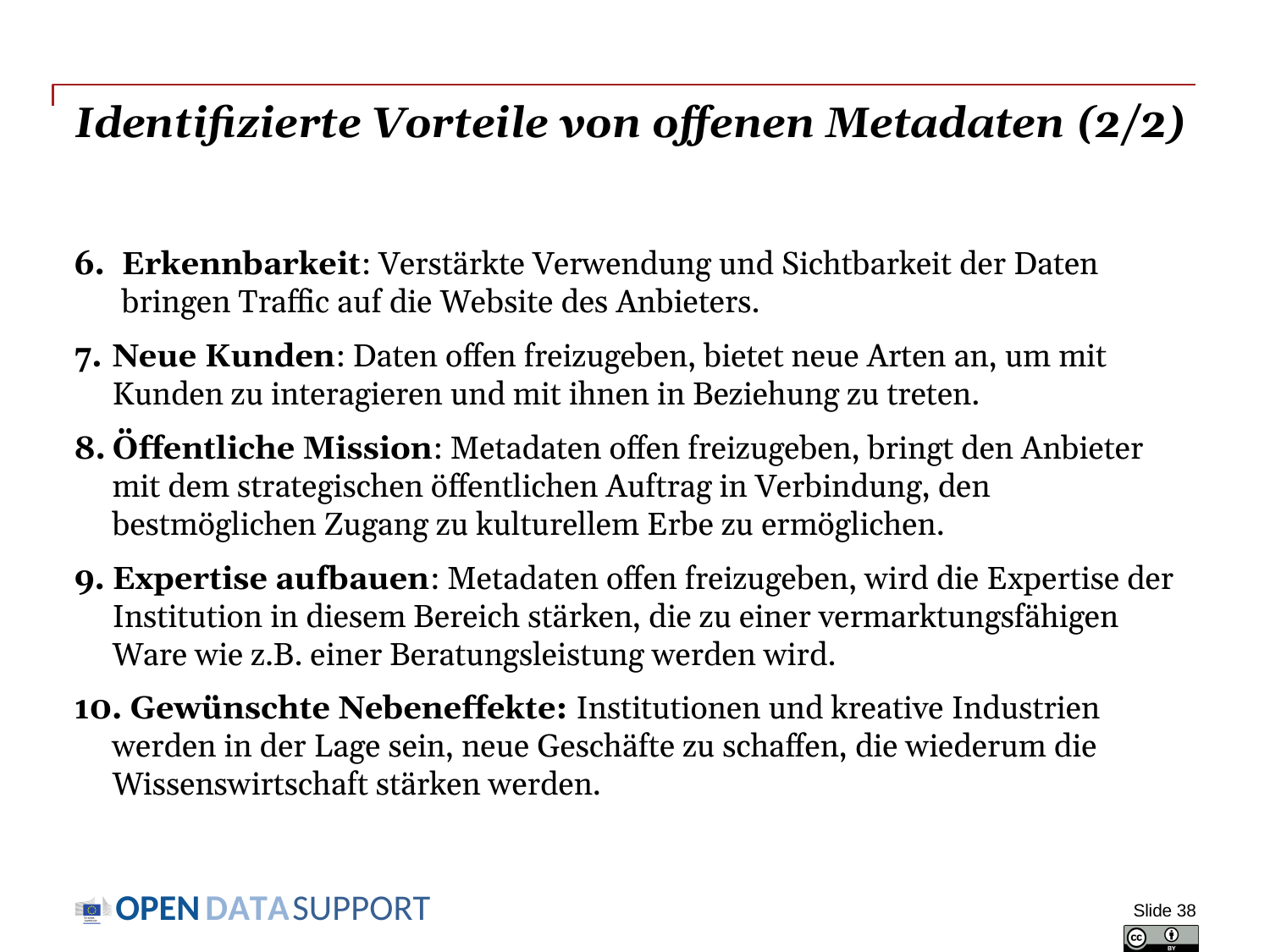

# Identifizierte Vorteile von offenen Metadaten (2/2)
Erkennbarkeit: Verstärkte Verwendung und Sichtbarkeit der Daten bringen Traffic auf die Website des Anbieters.
Neue Kunden: Daten offen freizugeben, bietet neue Arten an, um mit Kunden zu interagieren und mit ihnen in Beziehung zu treten.
Öffentliche Mission: Metadaten offen freizugeben, bringt den Anbieter mit dem strategischen öffentlichen Auftrag in Verbindung, den bestmöglichen Zugang zu kulturellem Erbe zu ermöglichen.
Expertise aufbauen: Metadaten offen freizugeben, wird die Expertise der Institution in diesem Bereich stärken, die zu einer vermarktungsfähigen Ware wie z.B. einer Beratungsleistung werden wird.
 Gewünschte Nebeneffekte: Institutionen und kreative Industrien werden in der Lage sein, neue Geschäfte zu schaffen, die wiederum die Wissenswirtschaft stärken werden.
Slide 38